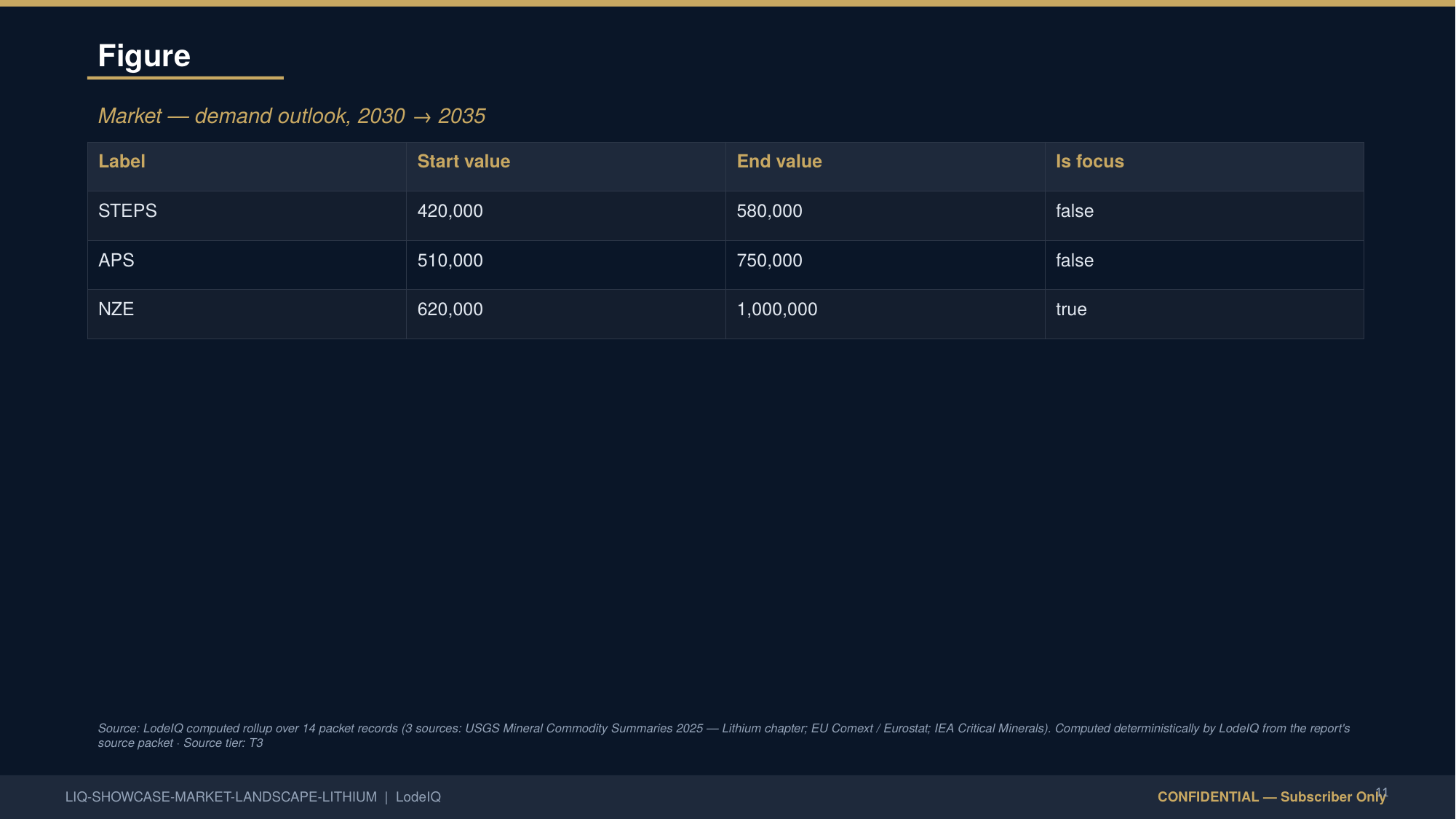

Figure

Market — demand outlook, 2030 → 2035
| Label | Start value | End value | Is focus |
| --- | --- | --- | --- |
| STEPS | 420,000 | 580,000 | false |
| APS | 510,000 | 750,000 | false |
| NZE | 620,000 | 1,000,000 | true |
Source: LodeIQ computed rollup over 14 packet records (3 sources: USGS Mineral Commodity Summaries 2025 — Lithium chapter; EU Comext / Eurostat; IEA Critical Minerals). Computed deterministically by LodeIQ from the report's source packet · Source tier: T3
11